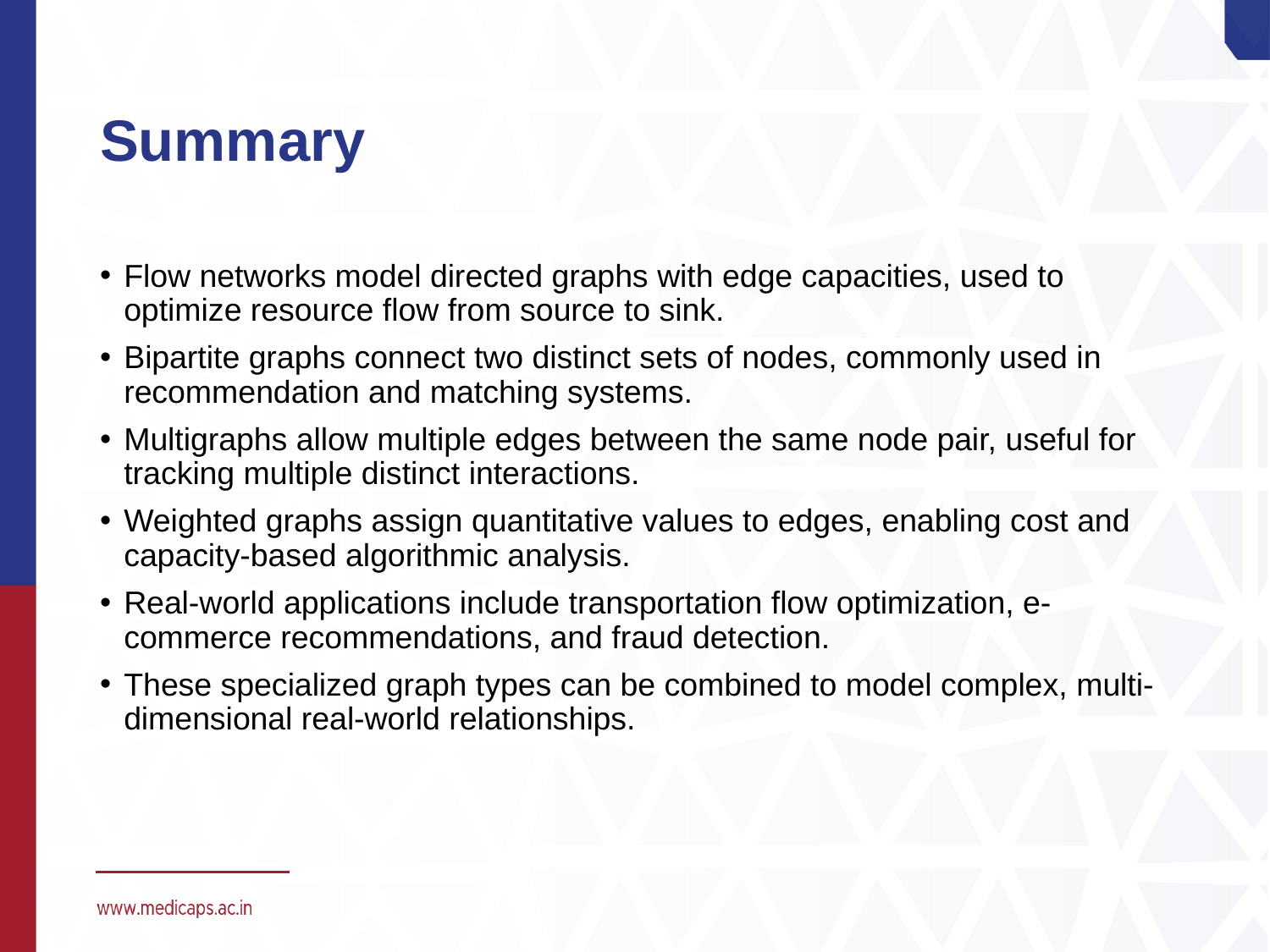

# Summary
Flow networks model directed graphs with edge capacities, used to optimize resource flow from source to sink.
Bipartite graphs connect two distinct sets of nodes, commonly used in recommendation and matching systems.
Multigraphs allow multiple edges between the same node pair, useful for tracking multiple distinct interactions.
Weighted graphs assign quantitative values to edges, enabling cost and capacity-based algorithmic analysis.
Real-world applications include transportation flow optimization, e-commerce recommendations, and fraud detection.
These specialized graph types can be combined to model complex, multi-dimensional real-world relationships.